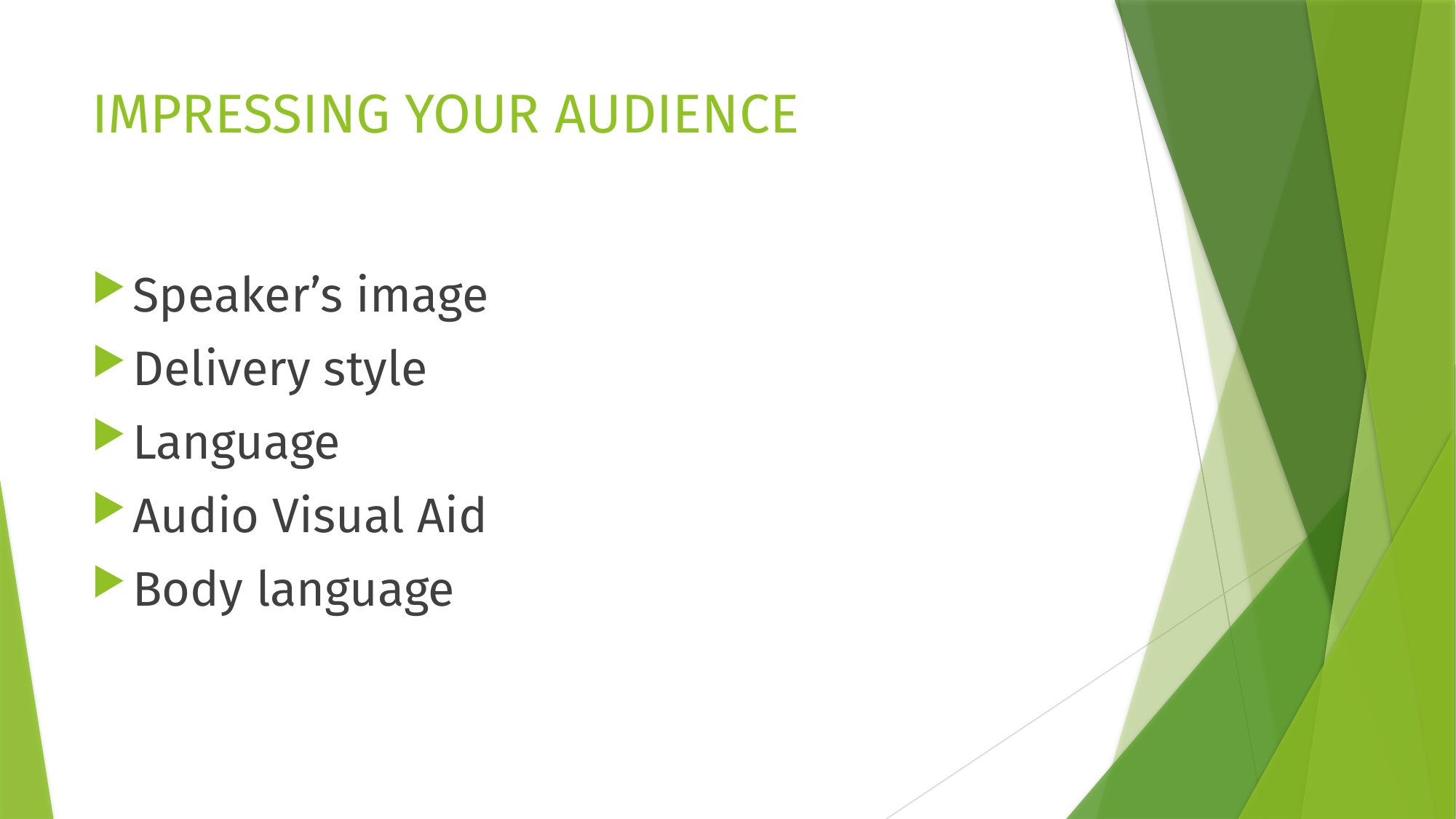

# IMPRESSING YOUR AUDIENCE
Speaker’s image
Delivery style
Language
Audio Visual Aid
Body language